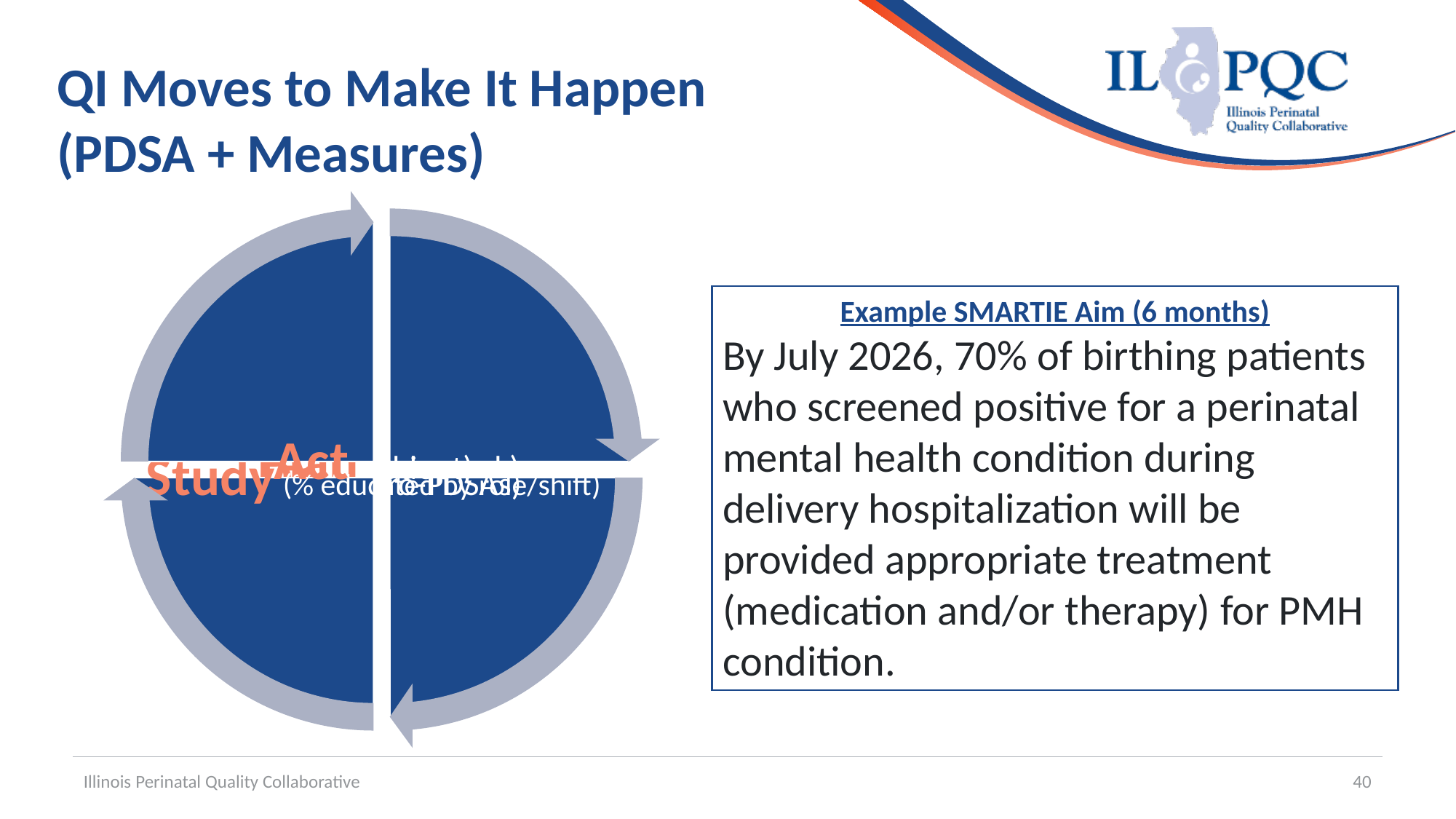

# QI Moves to Make It Happen (PDSA + Measures)
Plan (this week)
Do (micro-PDSAs)
Study (% educated by role/shift)
Act  (adopt)
Example SMARTIE Aim (6 months)
By July 2026, 70% of birthing patients who screened positive for a perinatal mental health condition during delivery hospitalization will be provided appropriate treatment (medication and/or therapy) for PMH condition.
Illinois Perinatal Quality Collaborative
40